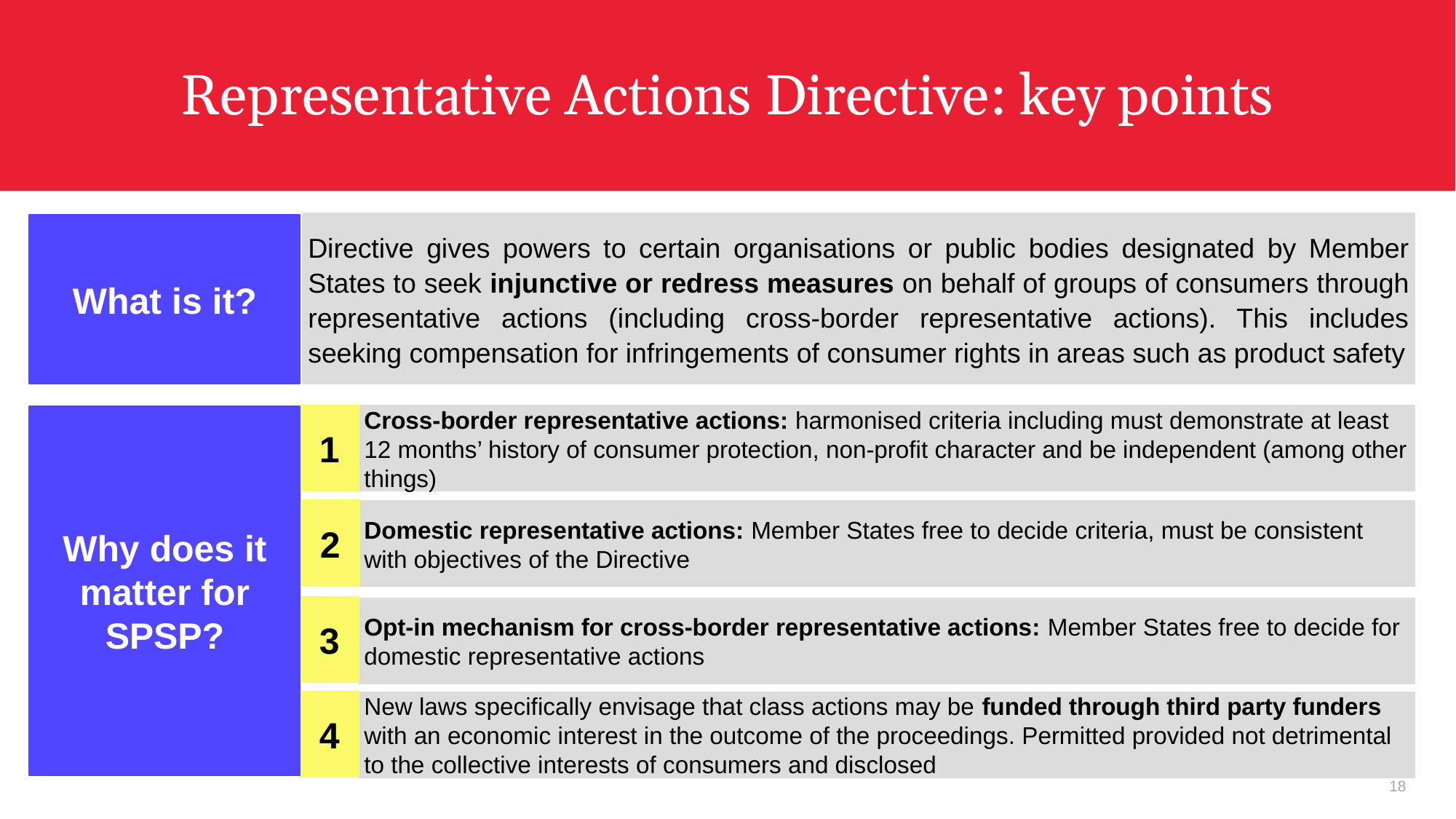

# Representative Actions Directive: key points
Directive gives powers to certain organisations or public bodies designated by Member States to seek injunctive or redress measures on behalf of groups of consumers through representative actions (including cross-border representative actions). This includes seeking compensation for infringements of consumer rights in areas such as product safety
What is it?
1
Cross-border representative actions: harmonised criteria including must demonstrate at least 12 months’ history of consumer protection, non-profit character and be independent (among other things)
Why does it matter for SPSP?
2
Domestic representative actions: Member States free to decide criteria, must be consistent with objectives of the Directive
3
Opt-in mechanism for cross-border representative actions: Member States free to decide for domestic representative actions
4
New laws specifically envisage that class actions may be funded through third party funders with an economic interest in the outcome of the proceedings. Permitted provided not detrimental to the collective interests of consumers and disclosed
18